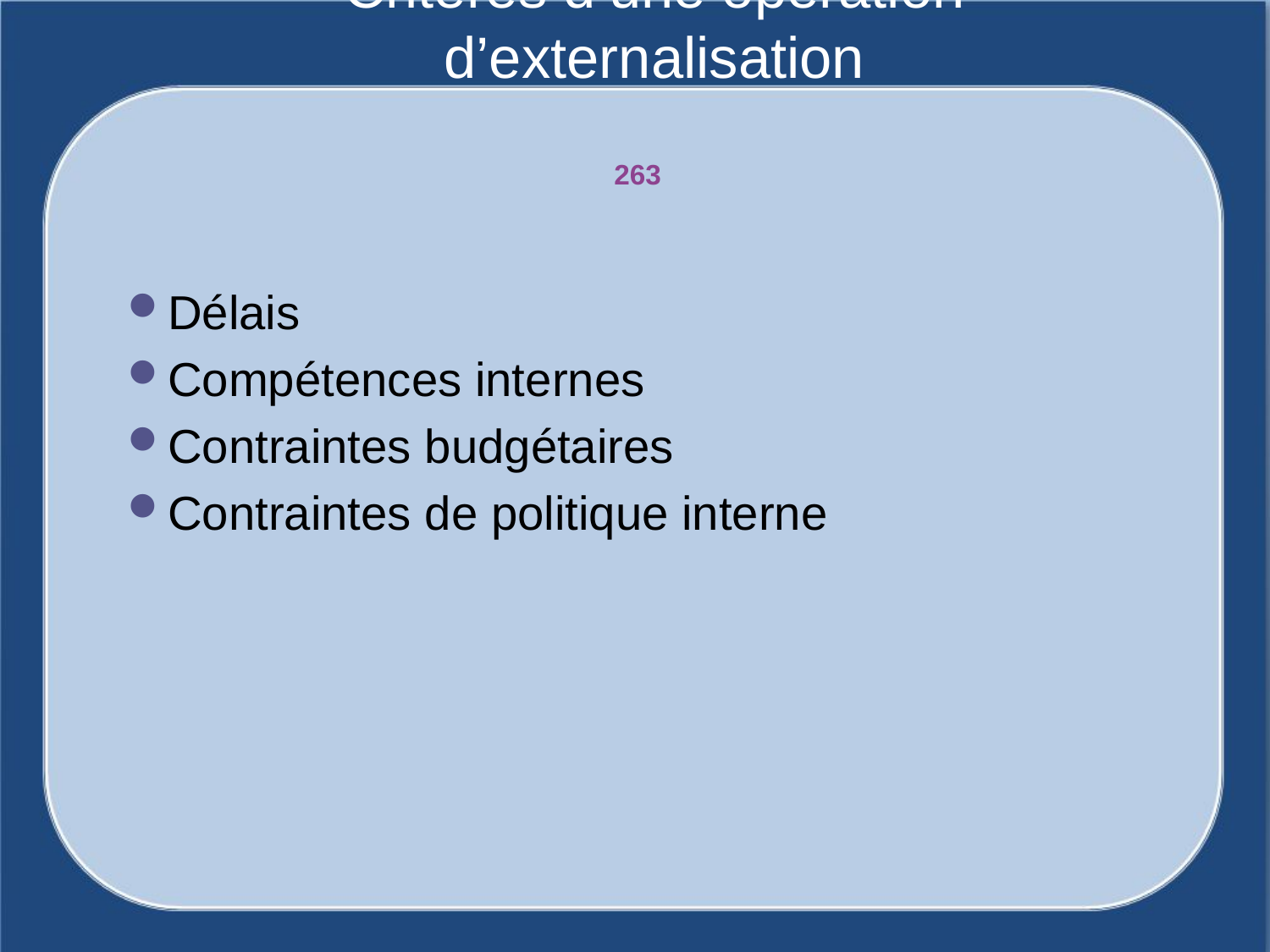

# Critères d’une opération d’externalisation
263
Délais
Compétences internes
Contraintes budgétaires
Contraintes de politique interne